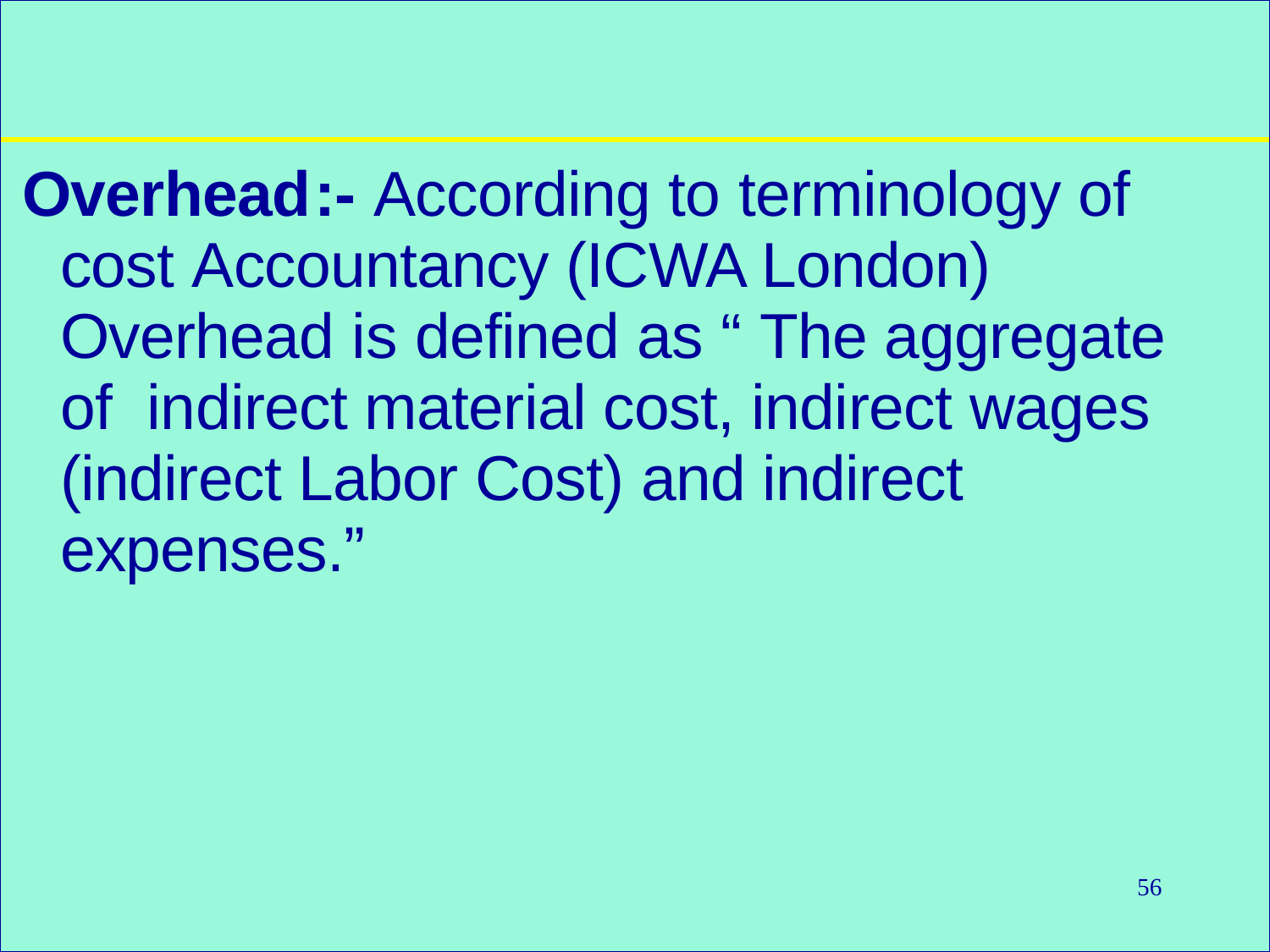

Overhead	:- According to terminology of  cost Accountancy (ICWA London)  Overhead is defined as “ The aggregate of  indirect material cost, indirect wages  (indirect Labor Cost) and indirect  expenses.”
56